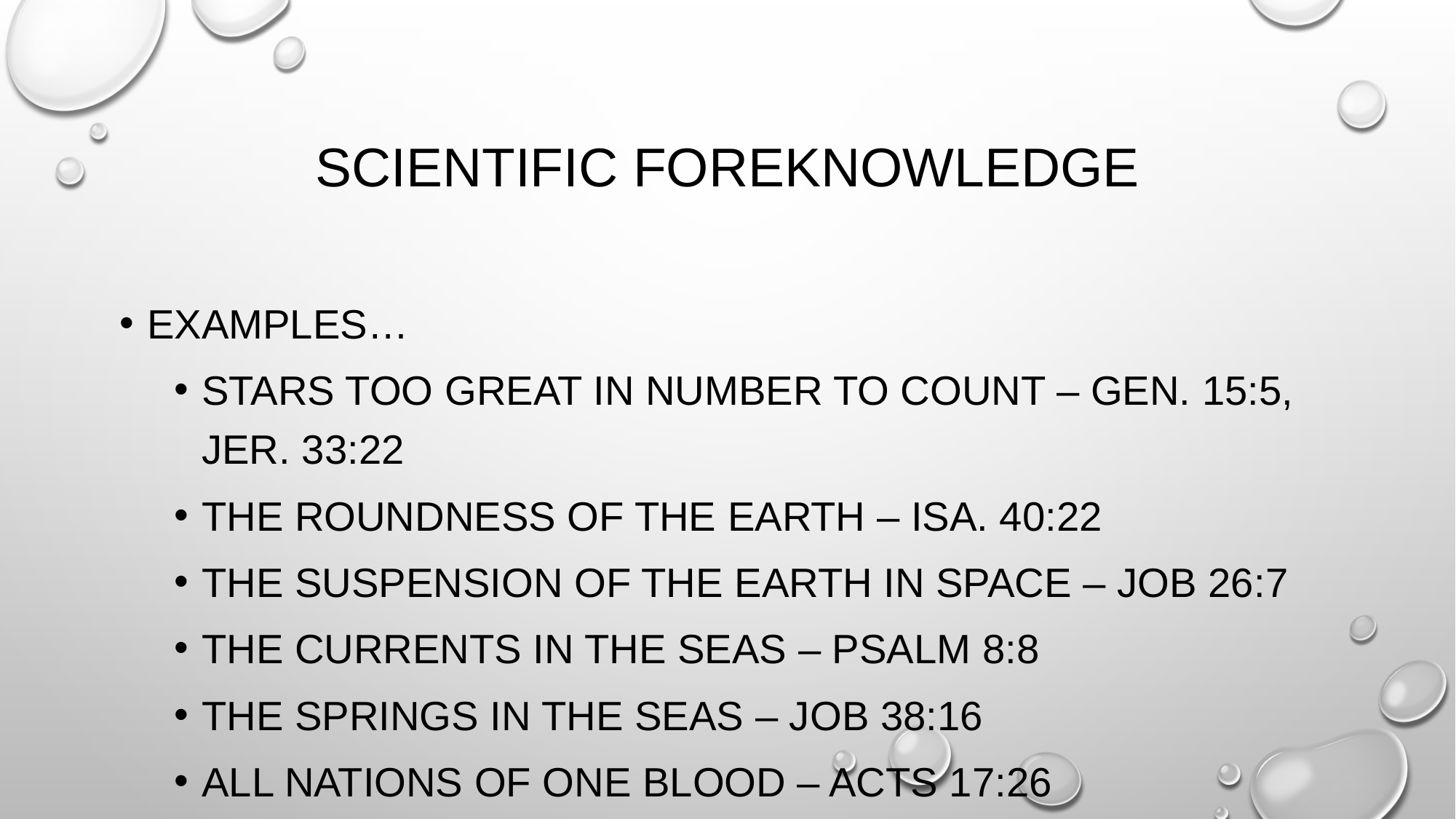

# Scientific foreknowledge
Examples…
Stars too great in number to count – gen. 15:5, jer. 33:22
The roundness of the earth – isa. 40:22
The suspension of the earth in space – job 26:7
The currents in the seas – Psalm 8:8
The springs in the seas – job 38:16
All nations of one blood – acts 17:26